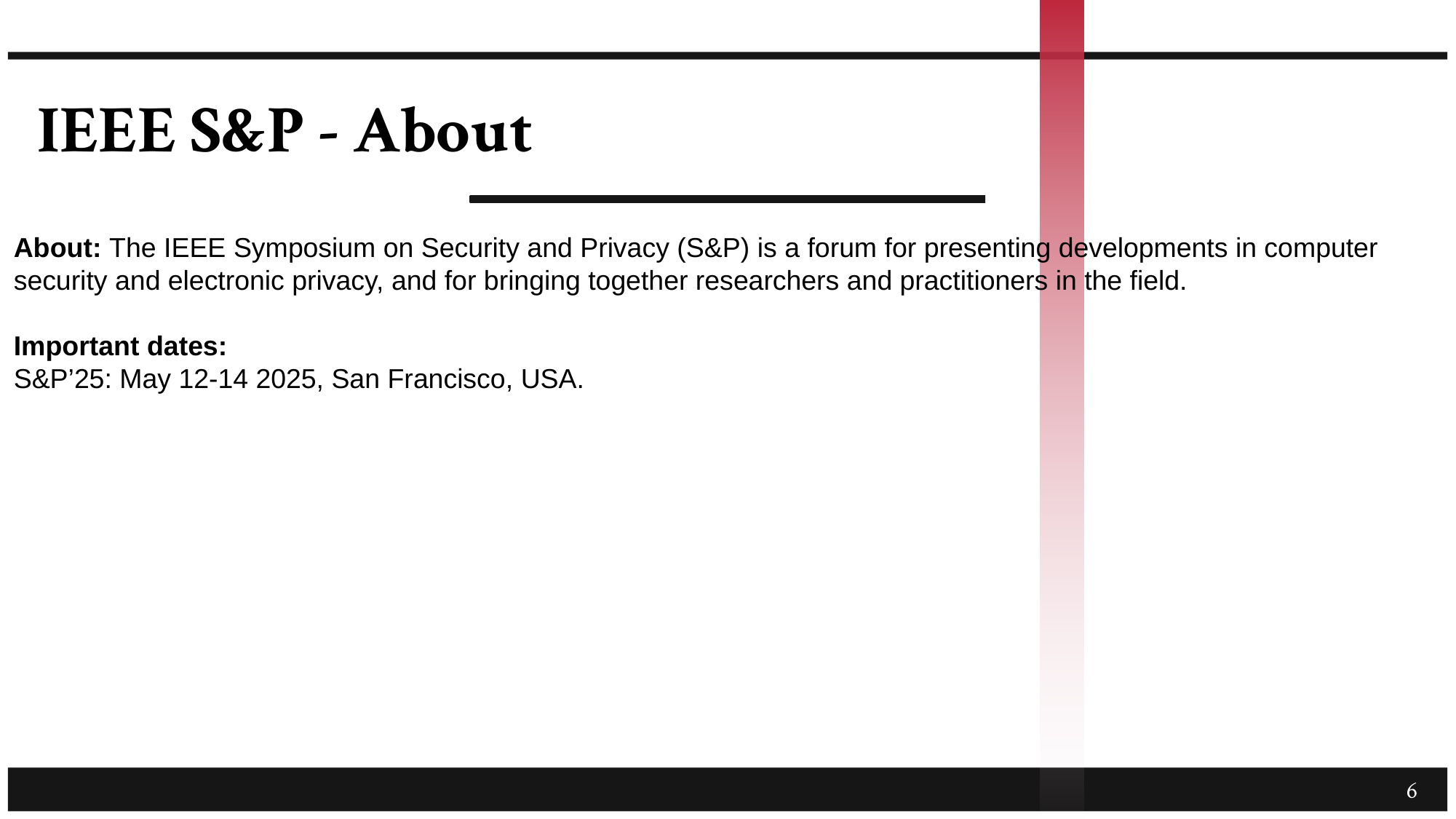

# IEEE S&P - About
About: The IEEE Symposium on Security and Privacy (S&P) is a forum for presenting developments in computer security and electronic privacy, and for bringing together researchers and practitioners in the field.

Important dates:
S&P’25: May 12-14 2025, San Francisco, USA.

6